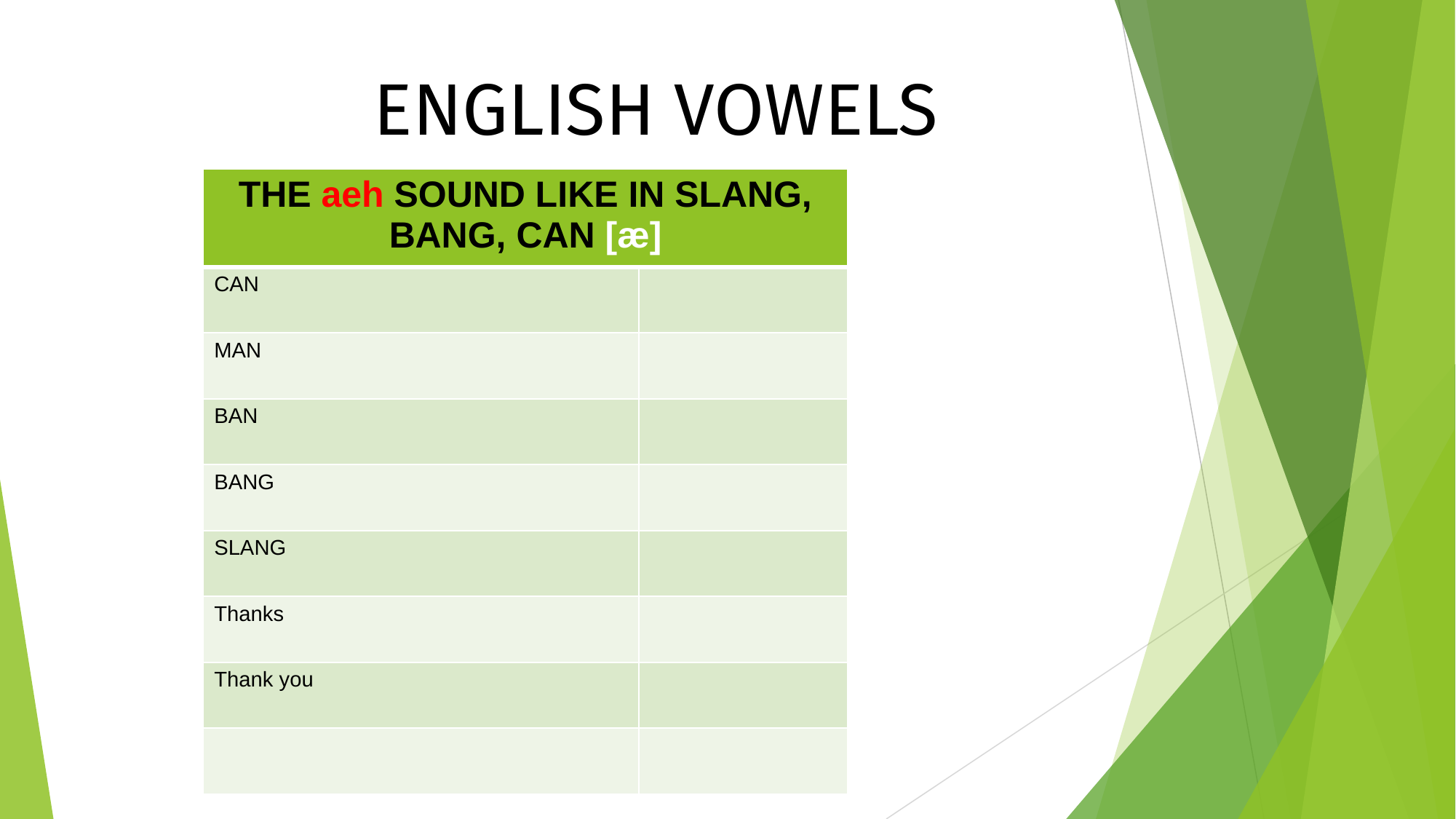

ENGLISH VOWELS
| THE aeh SOUND LIKE IN SLANG, BANG, CAN [æ] |  |
| --- | --- |
| CAN |  |
| MAN |  |
| BAN |  |
| BANG |  |
| SLANG |  |
| Thanks |  |
| Thank you |  |
|  |  |